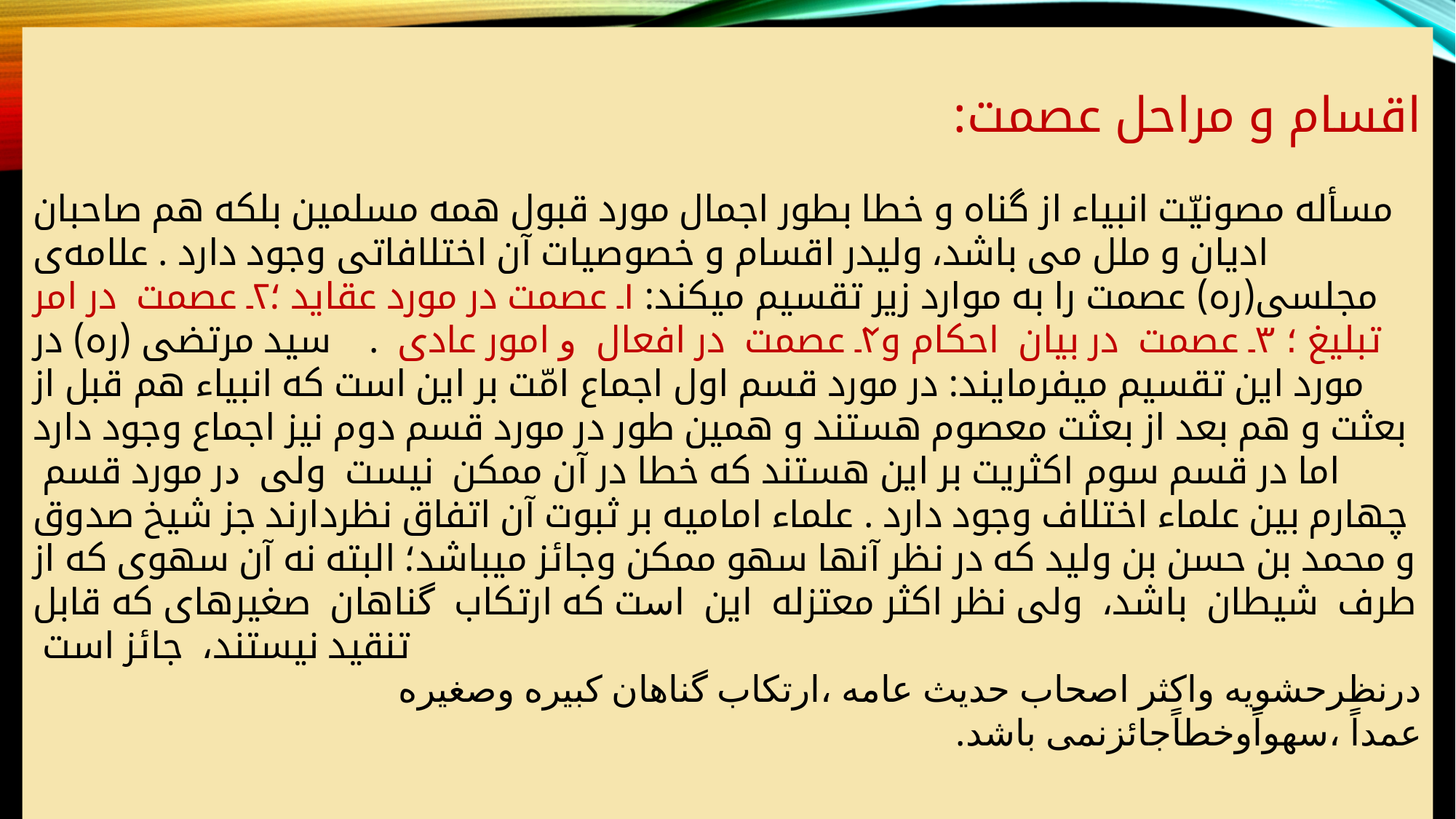

اقسام و مراحل عصمت:

مسأله مصونیّت انبیاء از گناه و خطا بطور اجمال مورد قبول همه مسلمین بلکه هم صاحبان ادیان و ملل می باشد، ولیدر اقسام و خصوصیات آن اختلافاتی وجود دارد . علامه‌ی مجلسی(ره) عصمت را به موارد زیر تقسیم می­کند: ۱۔ عصمت در مورد عقاید ؛۲۔ عصمت  در امر تبلیغ ؛ ۳۔ عصمت  در بیان  احکام و۴۔ عصمت  در افعال  و امور عادی  .    سید مرتضی (ره) در مورد این تقسیم می­فرمایند: در مورد قسم اول اجماع امّت بر این است که انبیاء هم قبل از بعثت و هم بعد از بعثت معصوم هستند و همین طور در مورد قسم دوم نیز اجماع وجود دارد اما در قسم سوم اکثریت بر این هستند که خطا در آن ممکن  نیست  ولی  در مورد قسم  چهارم بین علماء اختلاف وجود دارد . علماء امامیه بر ثبوت آن اتفاق نظردارند جز شیخ صدوق و محمد بن حسن بن ولید که در نظر آنها سهو ممکن وجائز می­باشد؛ البته نه آن سهوی که از طرف  شیطان  باشد،  ولی نظر اکثر معتزله  این  است که ارتکاب  گناهان  صغیره­ای که قابل تنقید نیستند،  جائز است
درنظرحشویه واکثر اصحاب حدیث عامه ،ارتکاب گناهان کبیره وصغیره عمداً ،سهواًوخطاًجائزنمی باشد.

                                                                                        [5]